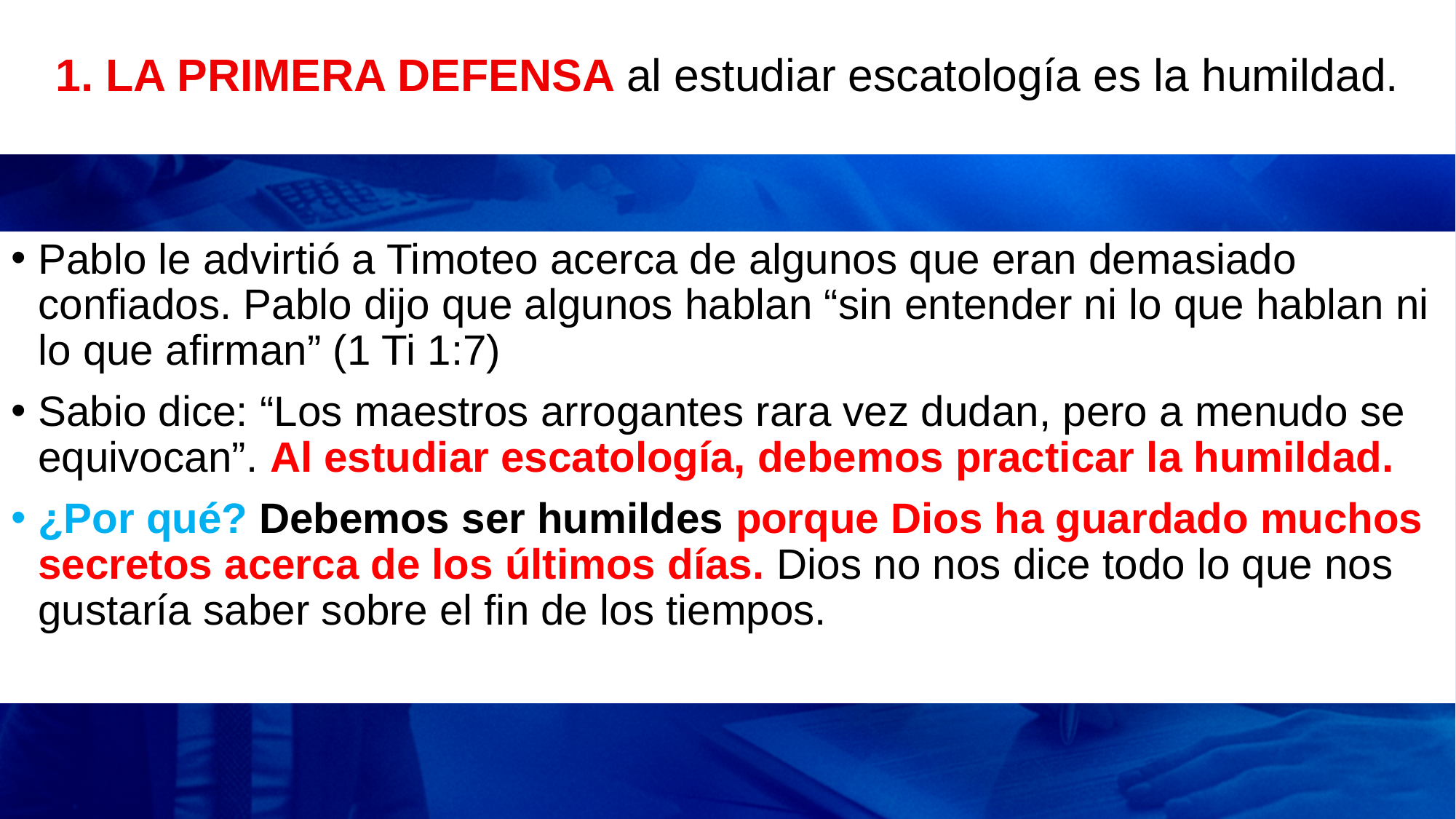

# 1. LA PRIMERA DEFENSA al estudiar escatología es la humildad.
Pablo le advirtió a Timoteo acerca de algunos que eran demasiado confiados. Pablo dijo que algunos hablan “sin entender ni lo que hablan ni lo que afirman” (1 Ti 1:7)
Sabio dice: “Los maestros arrogantes rara vez dudan, pero a menudo se equivocan”. Al estudiar escatología, debemos practicar la humildad.
¿Por qué? Debemos ser humildes porque Dios ha guardado muchos secretos acerca de los últimos días. Dios no nos dice todo lo que nos gustaría saber sobre el fin de los tiempos.